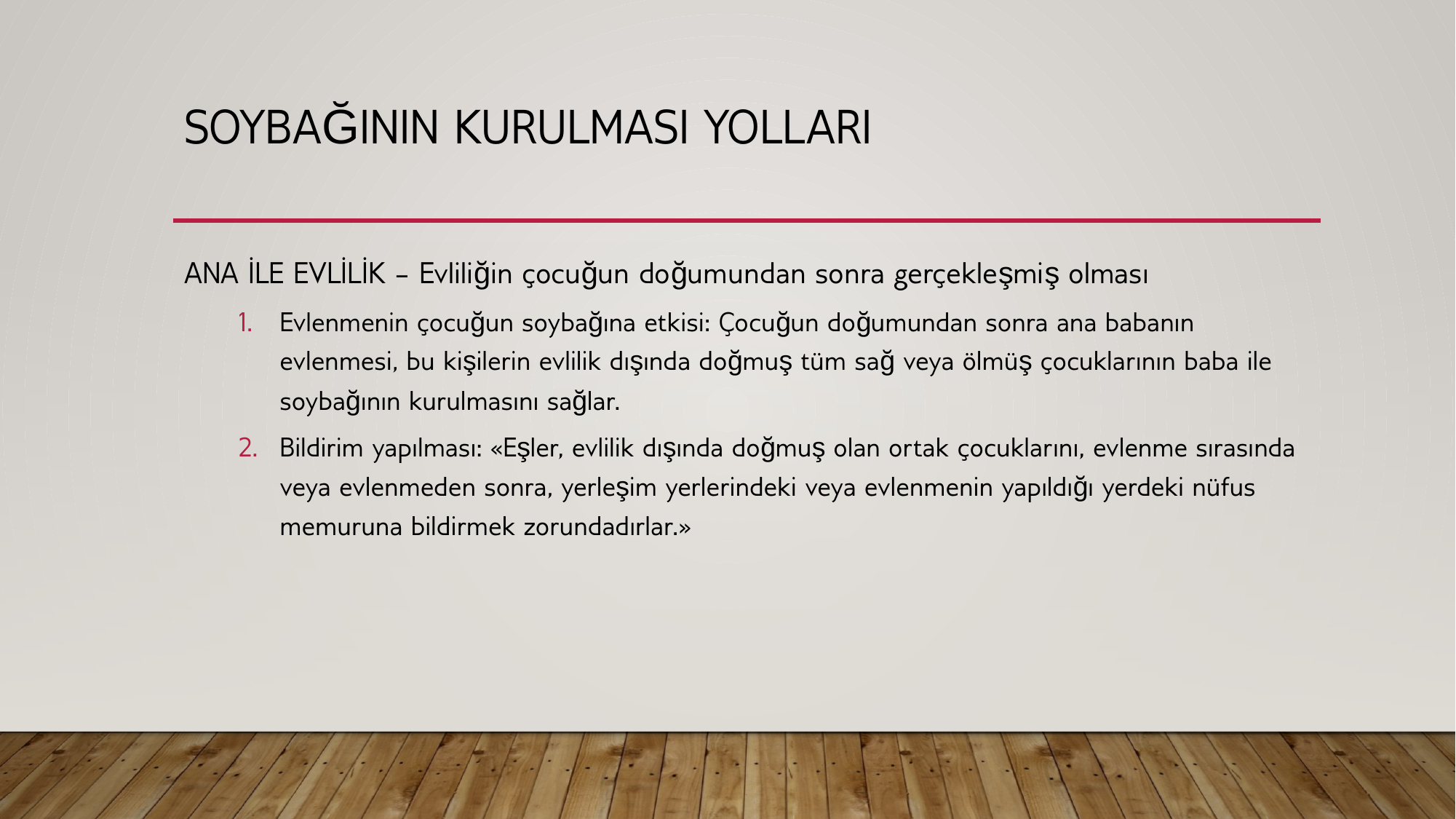

# Soybağının kurulması yolları
ANA İLE EVLİLİK – Evliliğin çocuğun doğumundan sonra gerçekleşmiş olması
Evlenmenin çocuğun soybağına etkisi: Çocuğun doğumundan sonra ana babanın evlenmesi, bu kişilerin evlilik dışında doğmuş tüm sağ veya ölmüş çocuklarının baba ile soybağının kurulmasını sağlar.
Bildirim yapılması: «Eşler, evlilik dışında doğmuş olan ortak çocuklarını, evlenme sırasında veya evlenmeden sonra, yerleşim yerlerindeki veya evlenmenin yapıldığı yerdeki nüfus memuruna bildirmek zorundadırlar.»